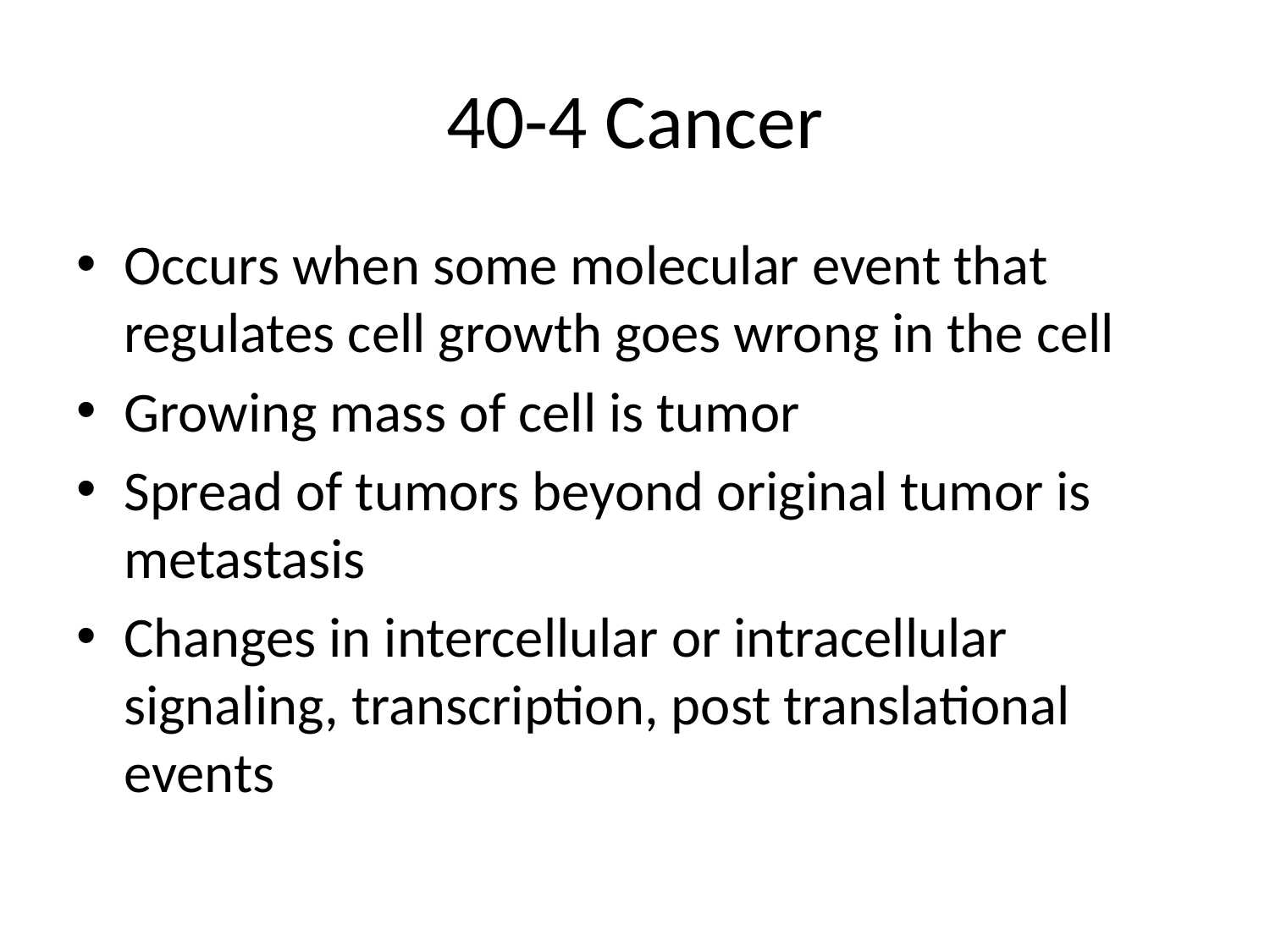

# 40-4 Cancer
Occurs when some molecular event that regulates cell growth goes wrong in the cell
Growing mass of cell is tumor
Spread of tumors beyond original tumor is metastasis
Changes in intercellular or intracellular signaling, transcription, post translational events